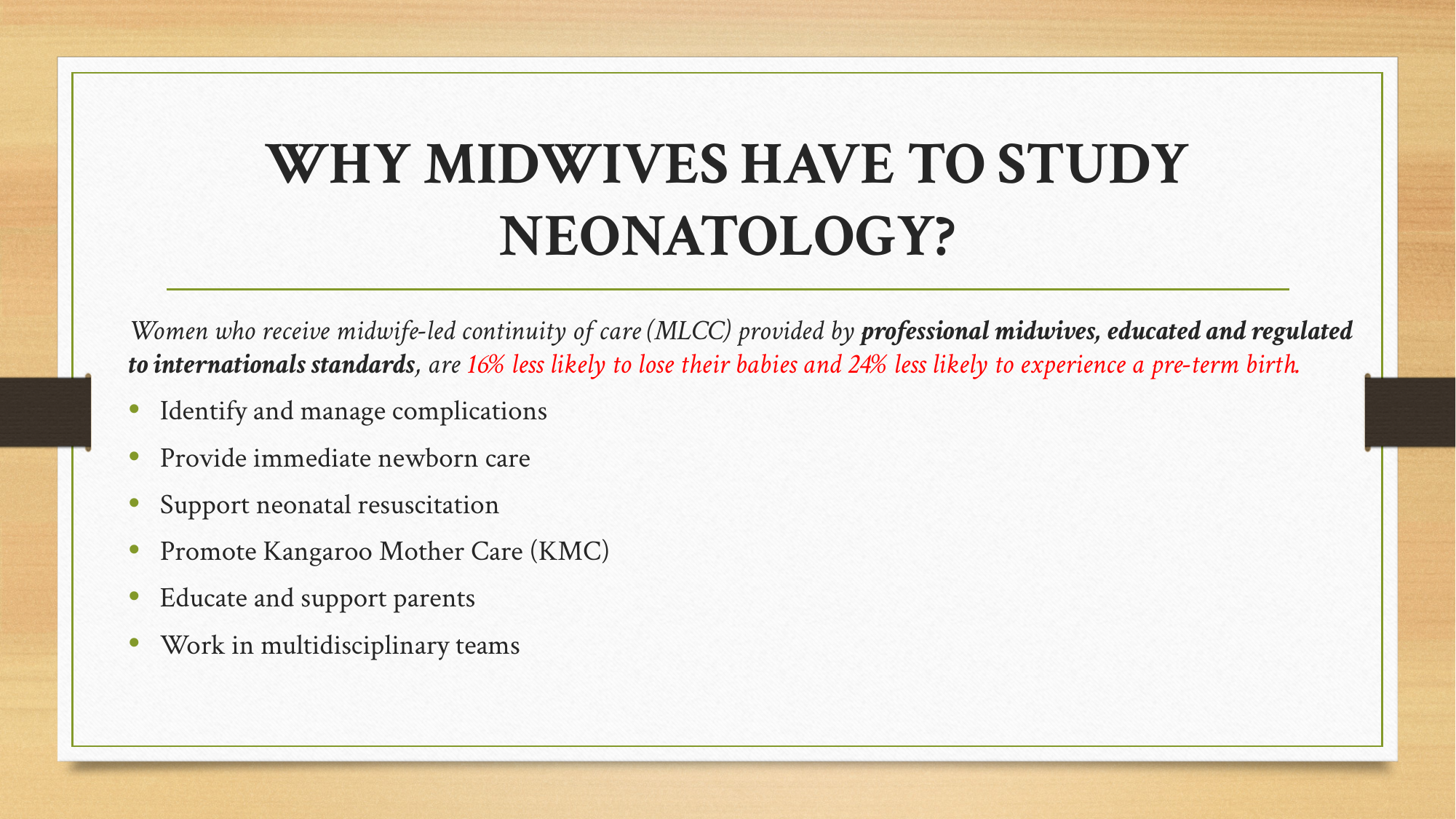

# WHY MIDWIVES HAVE TO STUDY NEONATOLOGY?
Women who receive midwife-led continuity of care (MLCC) provided by professional midwives, educated and regulated to internationals standards, are 16% less likely to lose their babies and 24% less likely to experience a pre-term birth.
Identify and manage complications
Provide immediate newborn care
Support neonatal resuscitation
Promote Kangaroo Mother Care (KMC)
Educate and support parents
Work in multidisciplinary teams